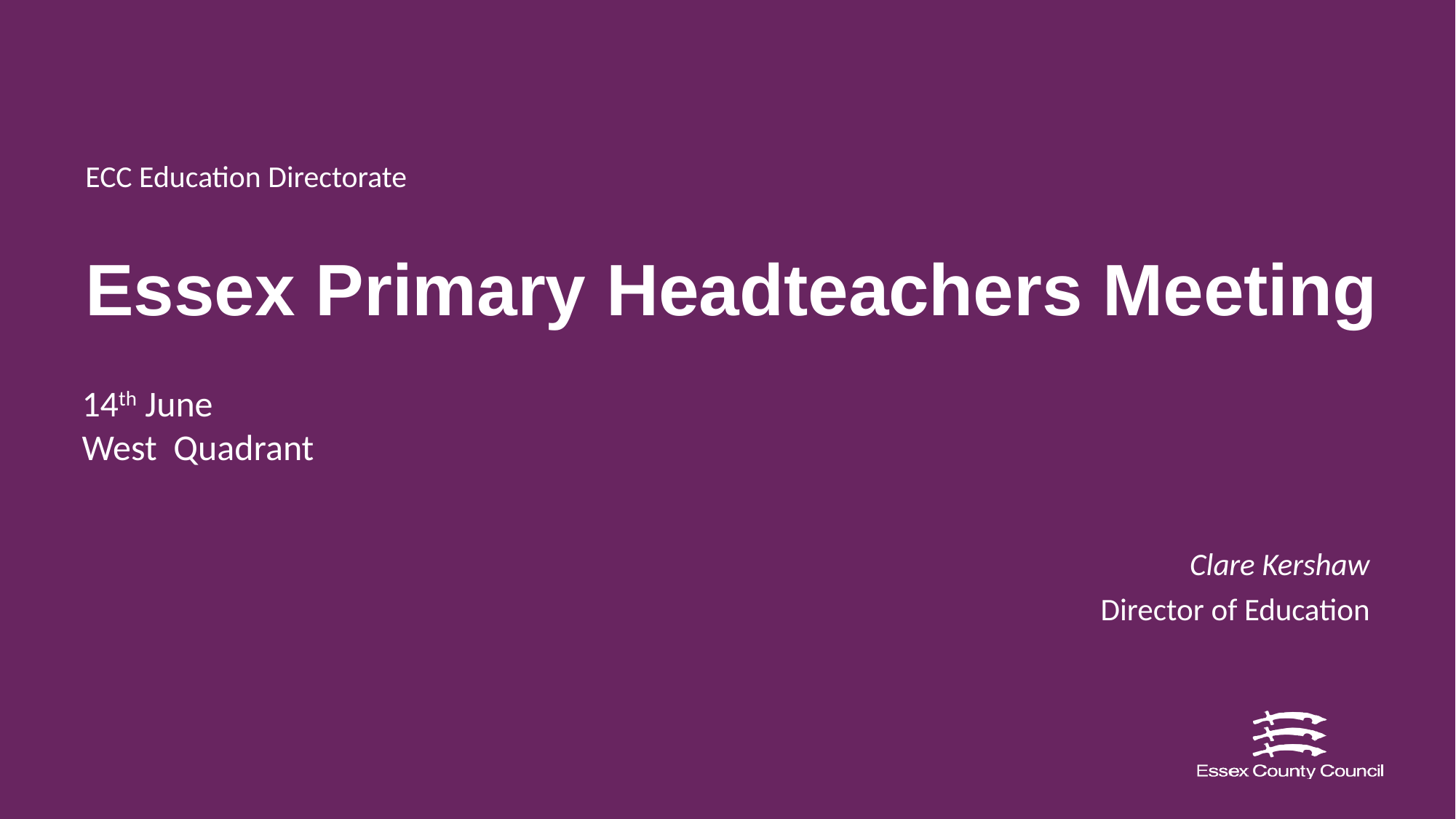

ECC Education Directorate
# Essex Primary Headteachers Meeting
14th June
West  Quadrant
Clare Kershaw
Director of Education